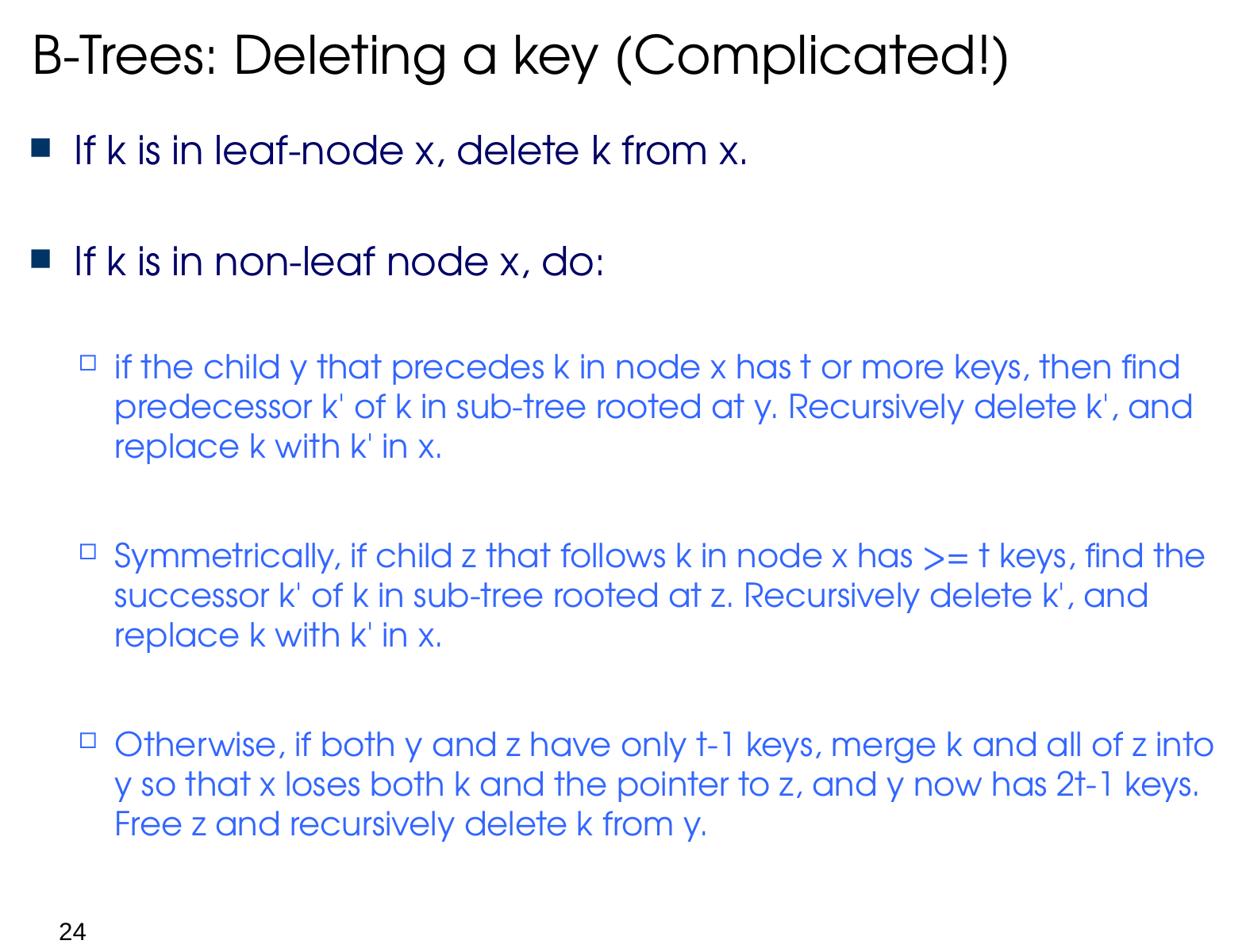

# B-Trees: Deleting a key (Complicated!)
 If k is in leaf-node x, delete k from x.

 If k is in non-leaf node x, do:

if the child y that precedes k in node x has t or more keys, then find predecessor k' of k in sub-tree rooted at y. Recursively delete k', and replace k with k' in x.

Symmetrically, if child z that follows k in node x has >= t keys, find the successor k' of k in sub-tree rooted at z. Recursively delete k', and replace k with k' in x.

Otherwise, if both y and z have only t-1 keys, merge k and all of z into y so that x loses both k and the pointer to z, and y now has 2t-1 keys. Free z and recursively delete k from y.

24